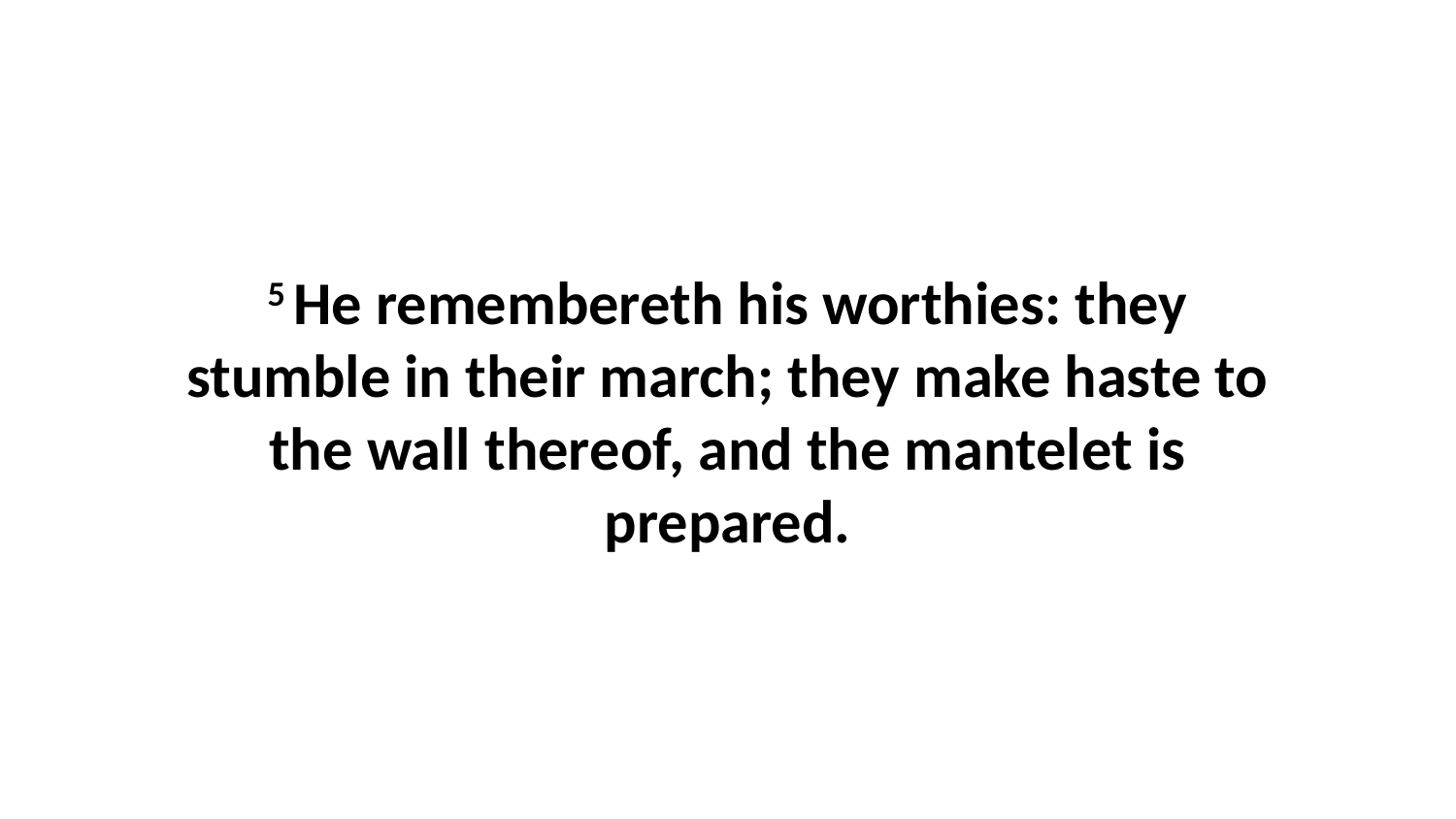

5 He remembereth his worthies: they stumble in their march; they make haste to the wall thereof, and the mantelet is prepared.